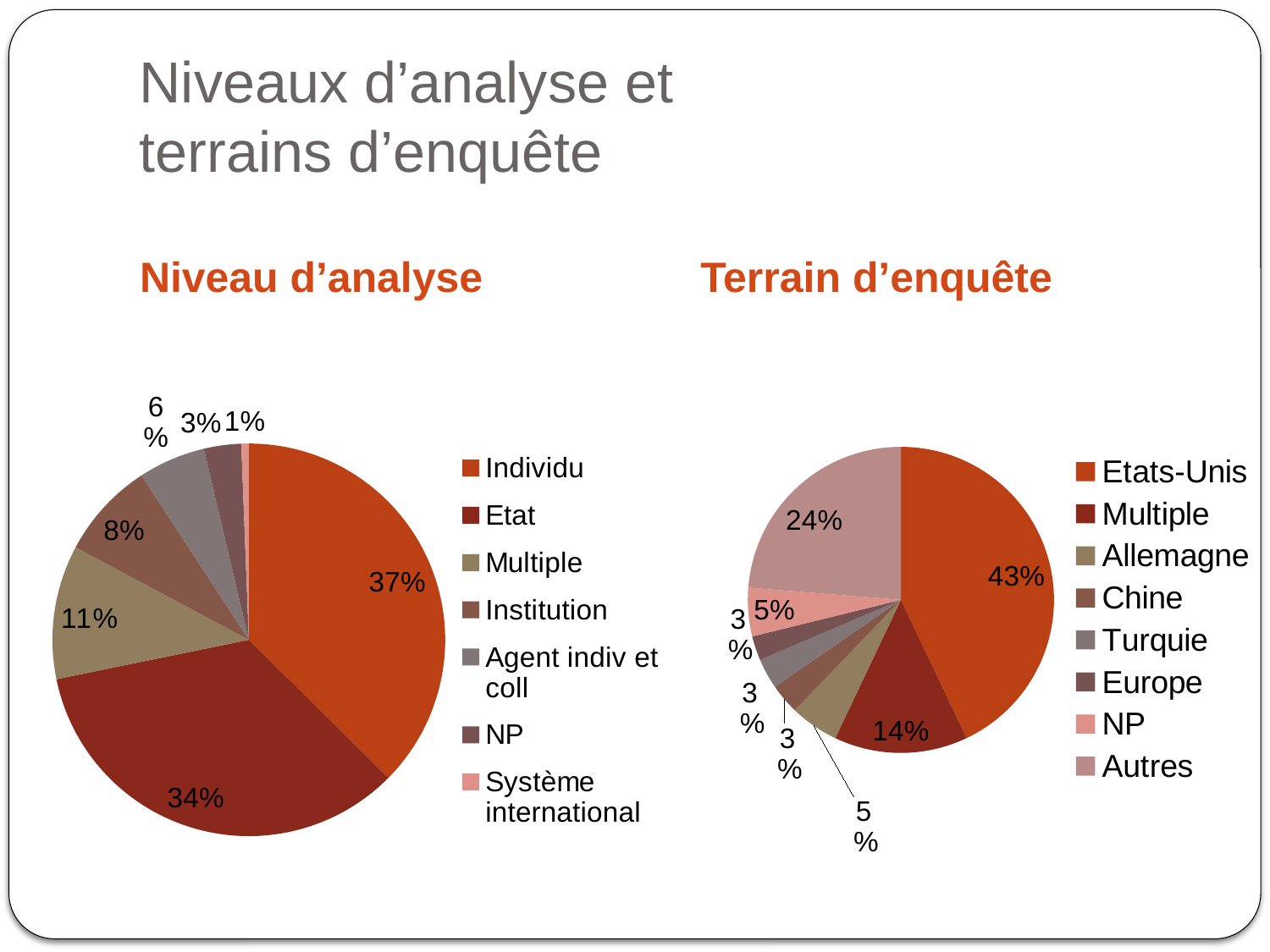

# Niveaux d’analyse et terrains d’enquête
Niveau d’analyse

Terrain d’enquête

### Chart

| Category |  |
|---|---|
| Etats-Unis | 67.0 |
| Multiple | 22.0 |
| Allemagne | 8.0 |
| Chine | 5.0 |
| Turquie  | 5.0 |
| Europe  | 4.0 |
| NP | 8.0 |
| Autres | 37.0 |

### Chart

| Category |
|---|

### Chart

| Category |  |
|---|---|
| Individu | 61.0 |
| Etat | 56.0 |
| Multiple | 18.0 |
| Institution | 13.0 |
| Agent indiv et coll | 9.0 |
| NP | 5.0 |
| Système international | 1.0 |